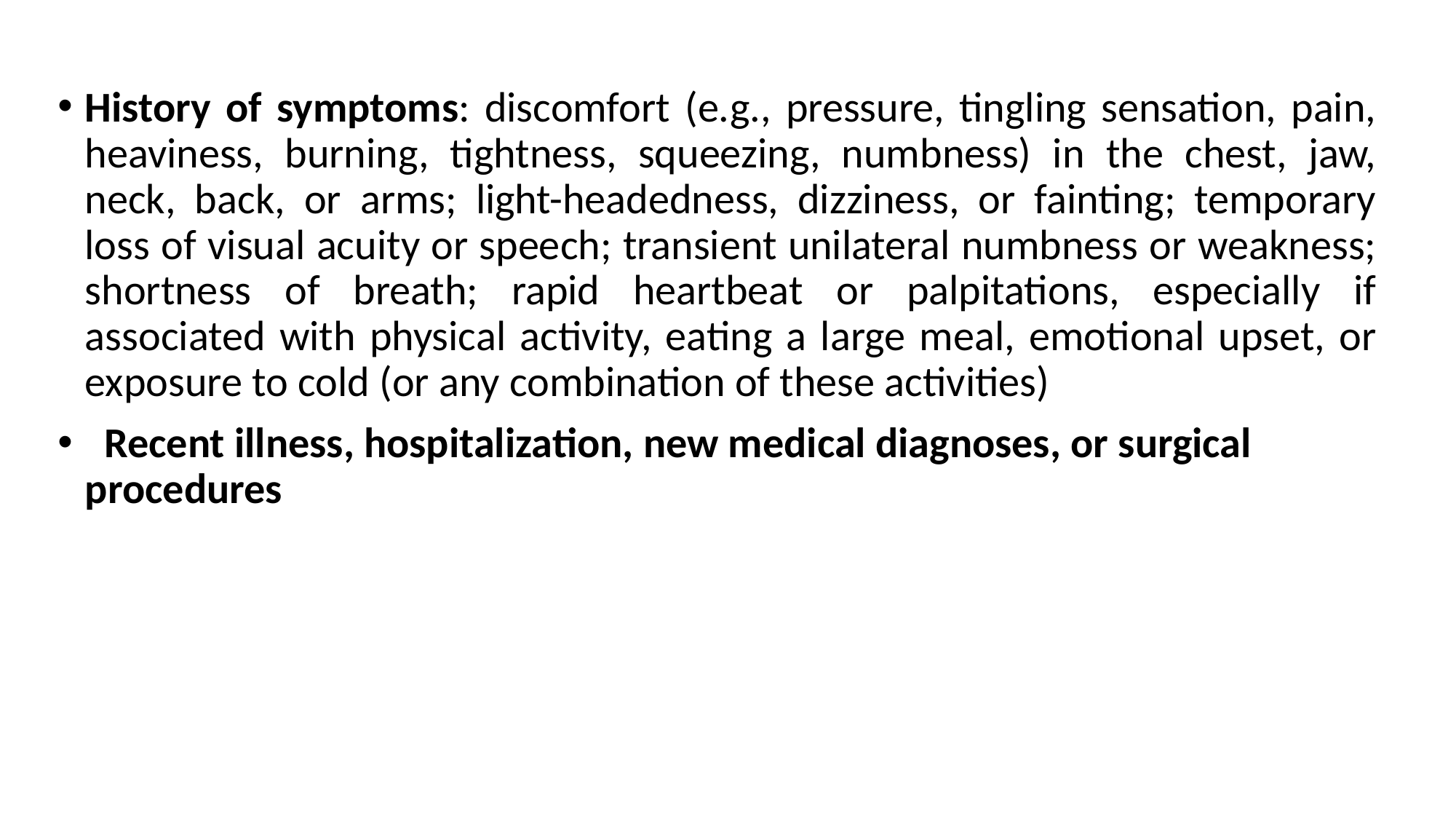

History of symptoms: discomfort (e.g., pressure, tingling sensation, pain, heaviness, burning, tightness, squeezing, numbness) in the chest, jaw, neck, back, or arms; light-headedness, dizziness, or fainting; temporary loss of visual acuity or speech; transient unilateral numbness or weakness; shortness of breath; rapid heartbeat or palpitations, especially if associated with physical activity, eating a large meal, emotional upset, or exposure to cold (or any combination of these activities)
  Recent illness, hospitalization, new medical diagnoses, or surgical procedures